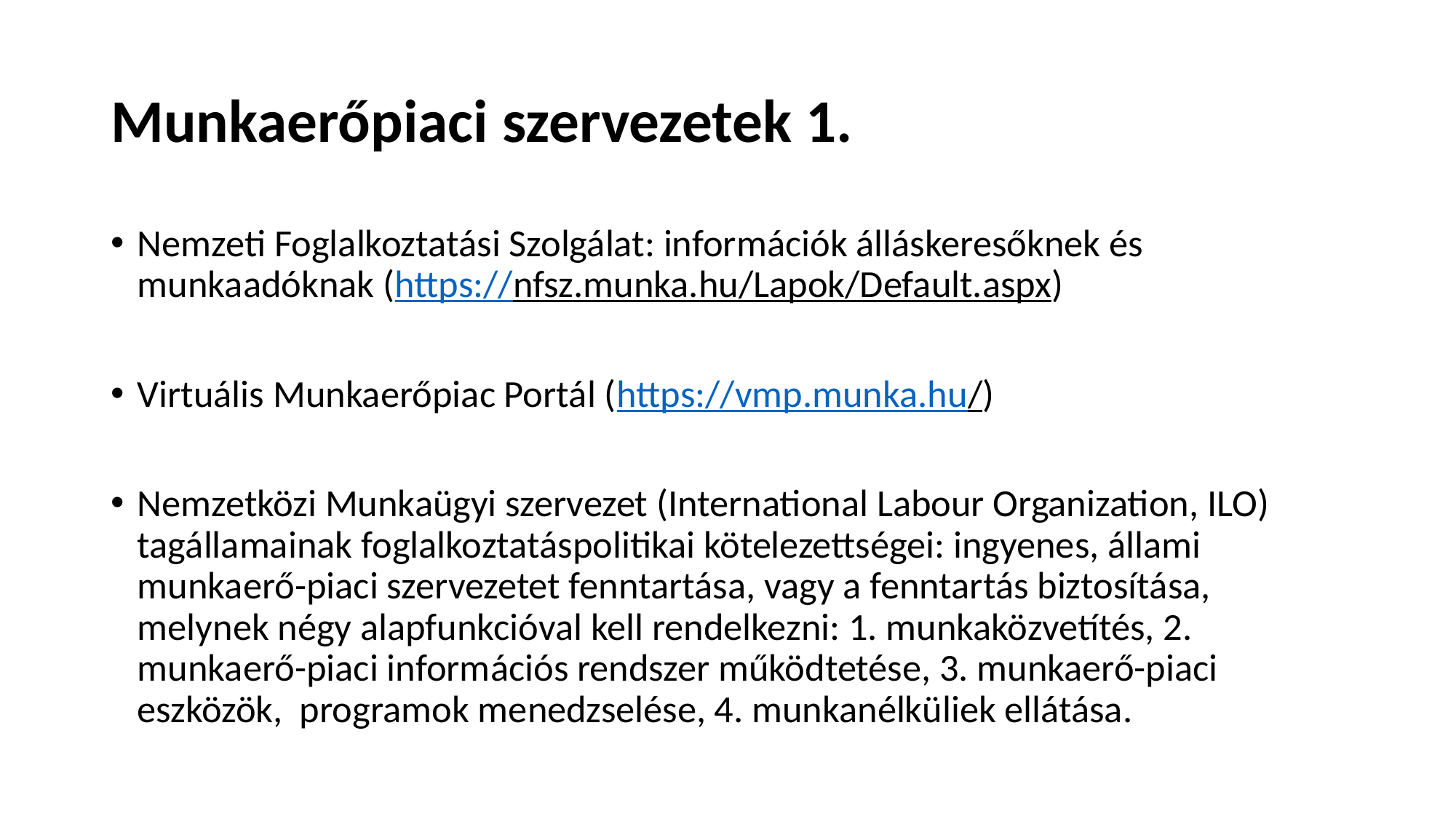

# Munkaerőpiaci szervezetek 1.
Nemzeti Foglalkoztatási Szolgálat: információk álláskeresőknek és munkaadóknak (https://nfsz.munka.hu/Lapok/Default.aspx)

Virtuális Munkaerőpiac Portál (https://vmp.munka.hu/)

Nemzetközi Munkaügyi szervezet (International Labour Organization, ILO) tagállamainak foglalkoztatáspolitikai kötelezettségei: ingyenes, állami munkaerő-piaci szervezetet fenntartása, vagy a fenntartás biztosítása, melynek négy alapfunkcióval kell rendelkezni: 1. munkaközvetítés, 2. munkaerő-piaci információs rendszer működtetése, 3. munkaerő-piaci eszközök,  programok menedzselése, 4. munkanélküliek ellátása.